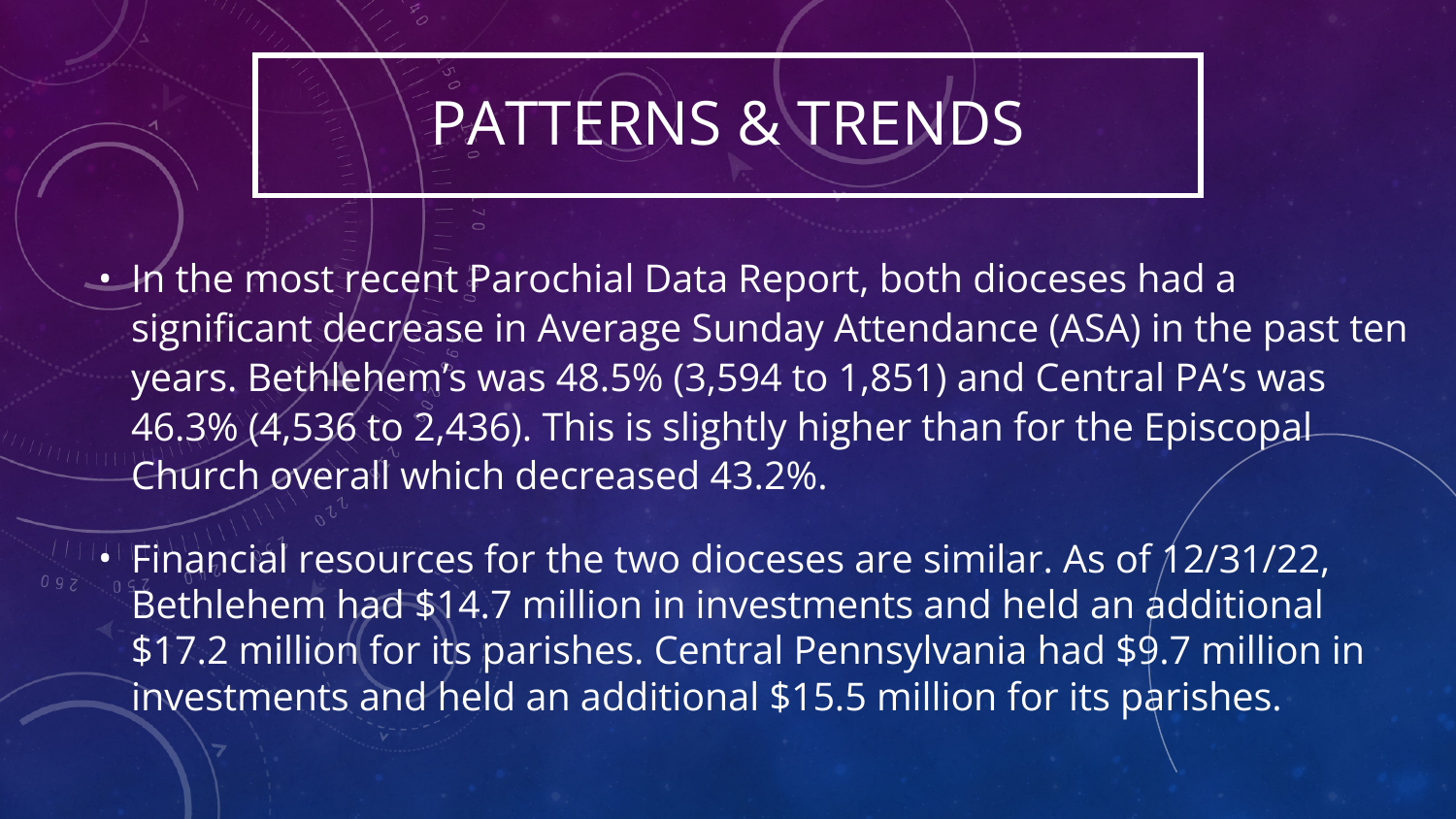

PATTERNS & TRENDS
In the most recent Parochial Data Report, both dioceses had a significant decrease in Average Sunday Attendance (ASA) in the past ten years. Bethlehem’s was 48.5% (3,594 to 1,851) and Central PA’s was 46.3% (4,536 to 2,436). This is slightly higher than for the Episcopal Church overall which decreased 43.2%.
Financial resources for the two dioceses are similar. As of 12/31/22, Bethlehem had $14.7 million in investments and held an additional $17.2 million for its parishes. Central Pennsylvania had $9.7 million in investments and held an additional $15.5 million for its parishes.